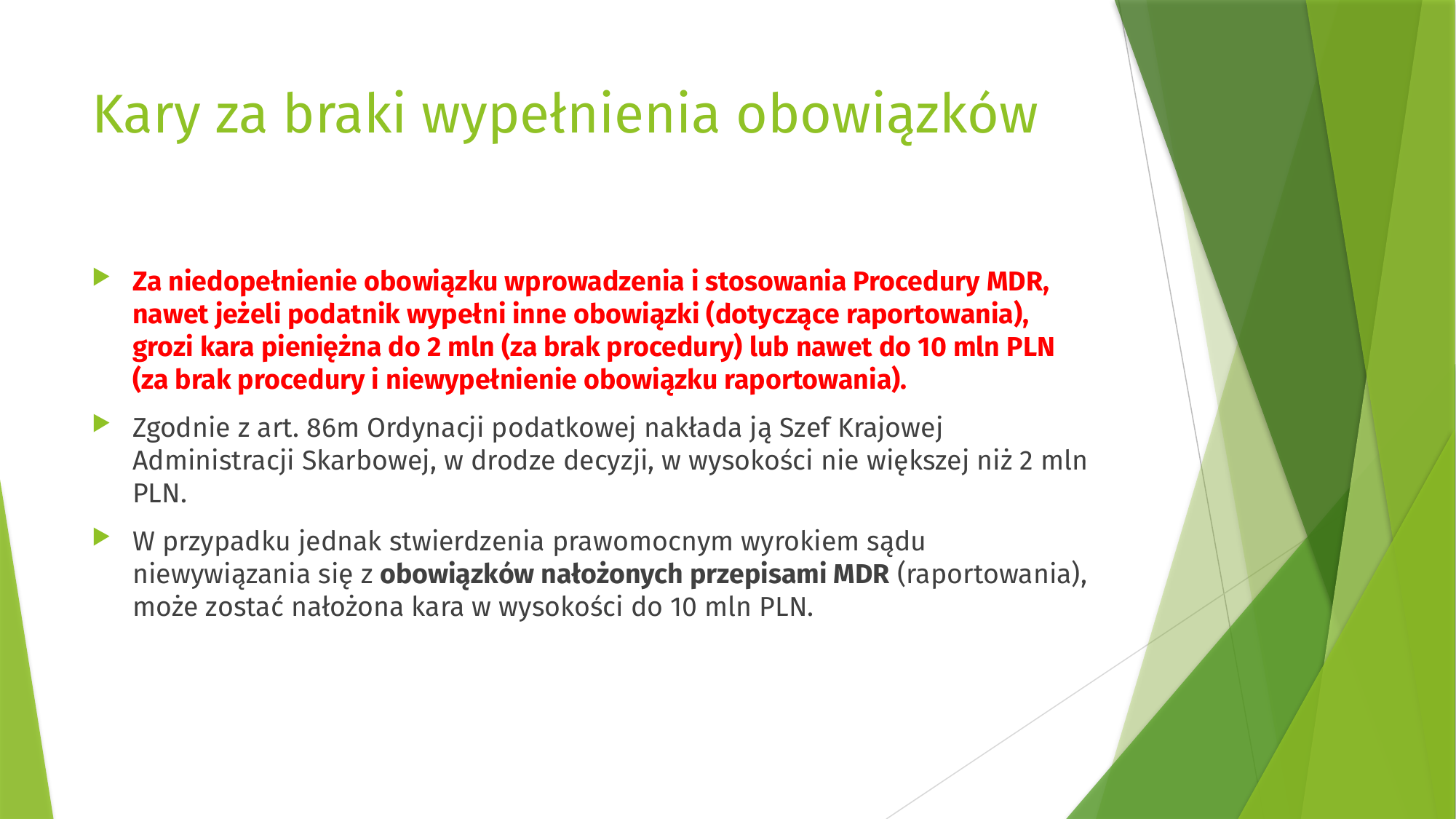

# Kary za braki wypełnienia obowiązków
Za niedopełnienie obowiązku wprowadzenia i stosowania Procedury MDR, nawet jeżeli podatnik wypełni inne obowiązki (dotyczące raportowania), grozi kara pieniężna do 2 mln (za brak procedury) lub nawet do 10 mln PLN (za brak procedury i niewypełnienie obowiązku raportowania).
Zgodnie z art. 86m Ordynacji podatkowej nakłada ją Szef Krajowej Administracji Skarbowej, w drodze decyzji, w wysokości nie większej niż 2 mln PLN.
W przypadku jednak stwierdzenia prawomocnym wyrokiem sądu niewywiązania się z obowiązków nałożonych przepisami MDR (raportowania), może zostać nałożona kara w wysokości do 10 mln PLN.